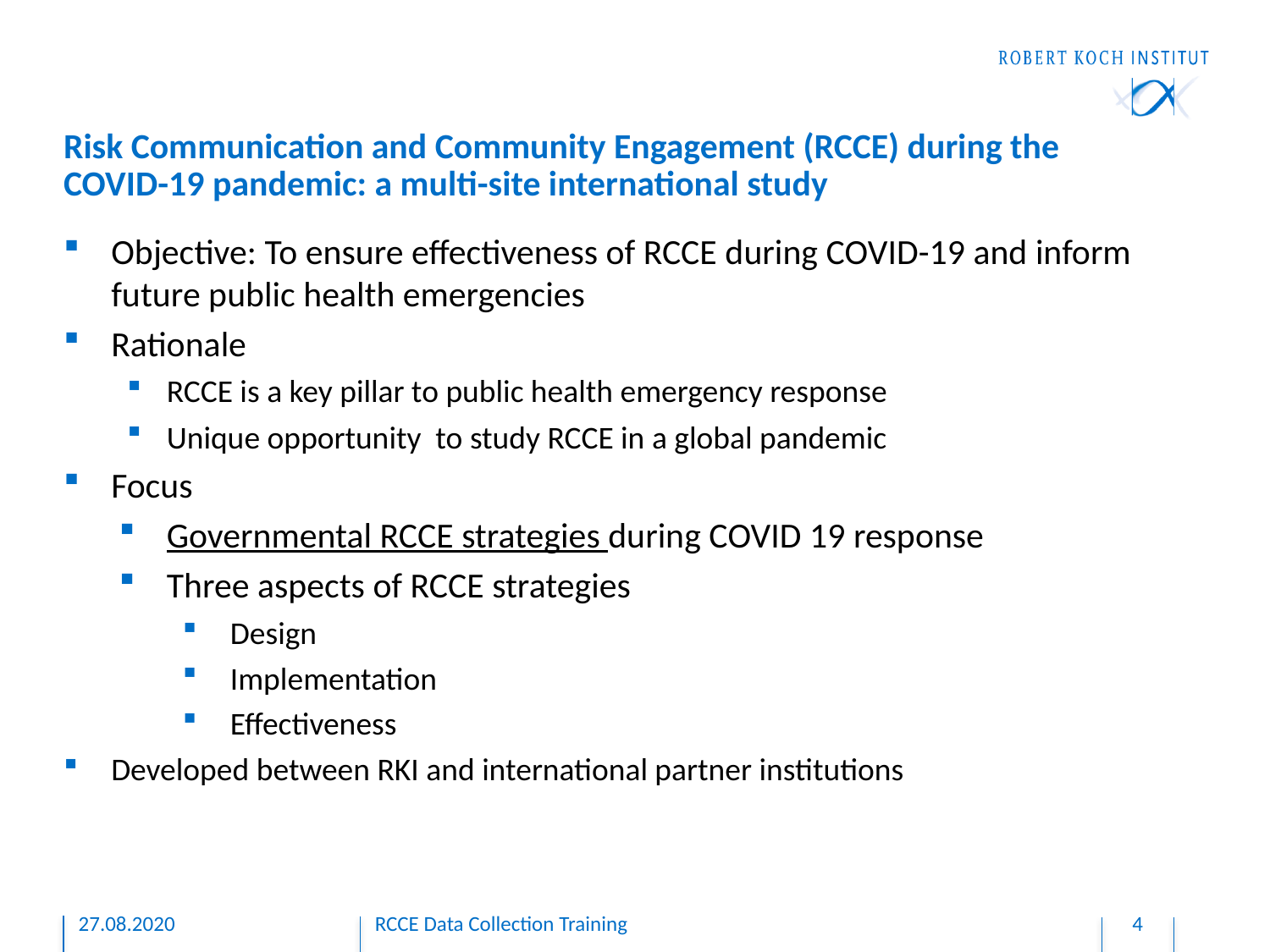

# Risk Communication and Community Engagement (RCCE) during the COVID-19 pandemic: a multi-site international study
Objective: To ensure effectiveness of RCCE during COVID-19 and inform future public health emergencies
Rationale
RCCE is a key pillar to public health emergency response
Unique opportunity  to study RCCE in a global pandemic
Focus
Governmental RCCE strategies during COVID 19 response
Three aspects of RCCE strategies
Design
Implementation
Effectiveness
Developed between RKI and international partner institutions
27.08.2020
RCCE Data Collection Training
4